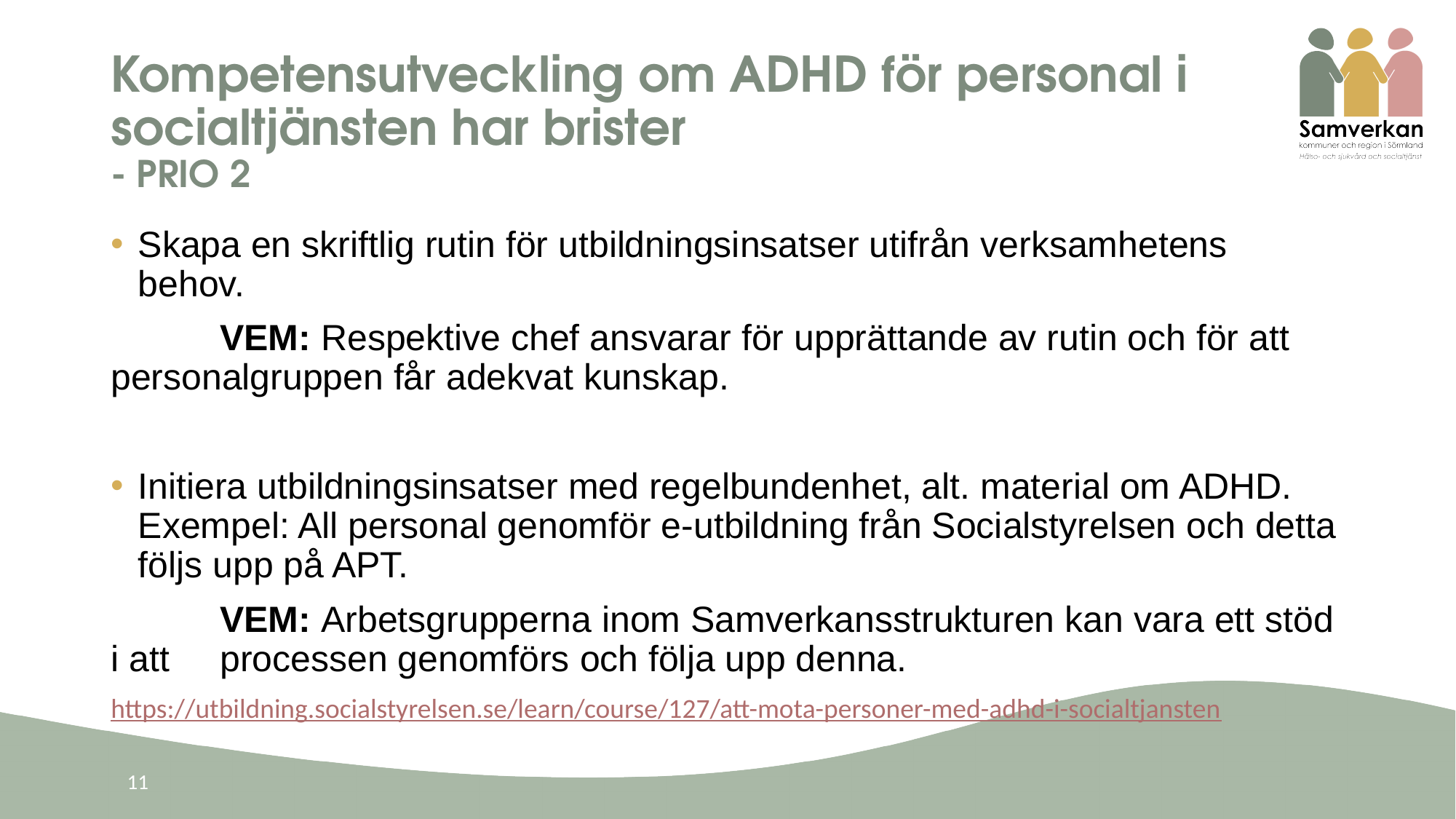

# Kompetensutveckling om ADHD för personal i socialtjänsten har brister - PRIO 2
Skapa en skriftlig rutin för utbildningsinsatser utifrån verksamhetens behov.
	VEM: Respektive chef ansvarar för upprättande av rutin och för att 	personalgruppen får adekvat kunskap.

Initiera utbildningsinsatser med regelbundenhet, alt. material om ADHD. Exempel: All personal genomför e-utbildning från Socialstyrelsen och detta följs upp på APT.
	VEM: Arbetsgrupperna inom Samverkansstrukturen kan vara ett stöd i att 	processen genomförs och följa upp denna.
https://utbildning.socialstyrelsen.se/learn/course/127/att-mota-personer-med-adhd-i-socialtjansten